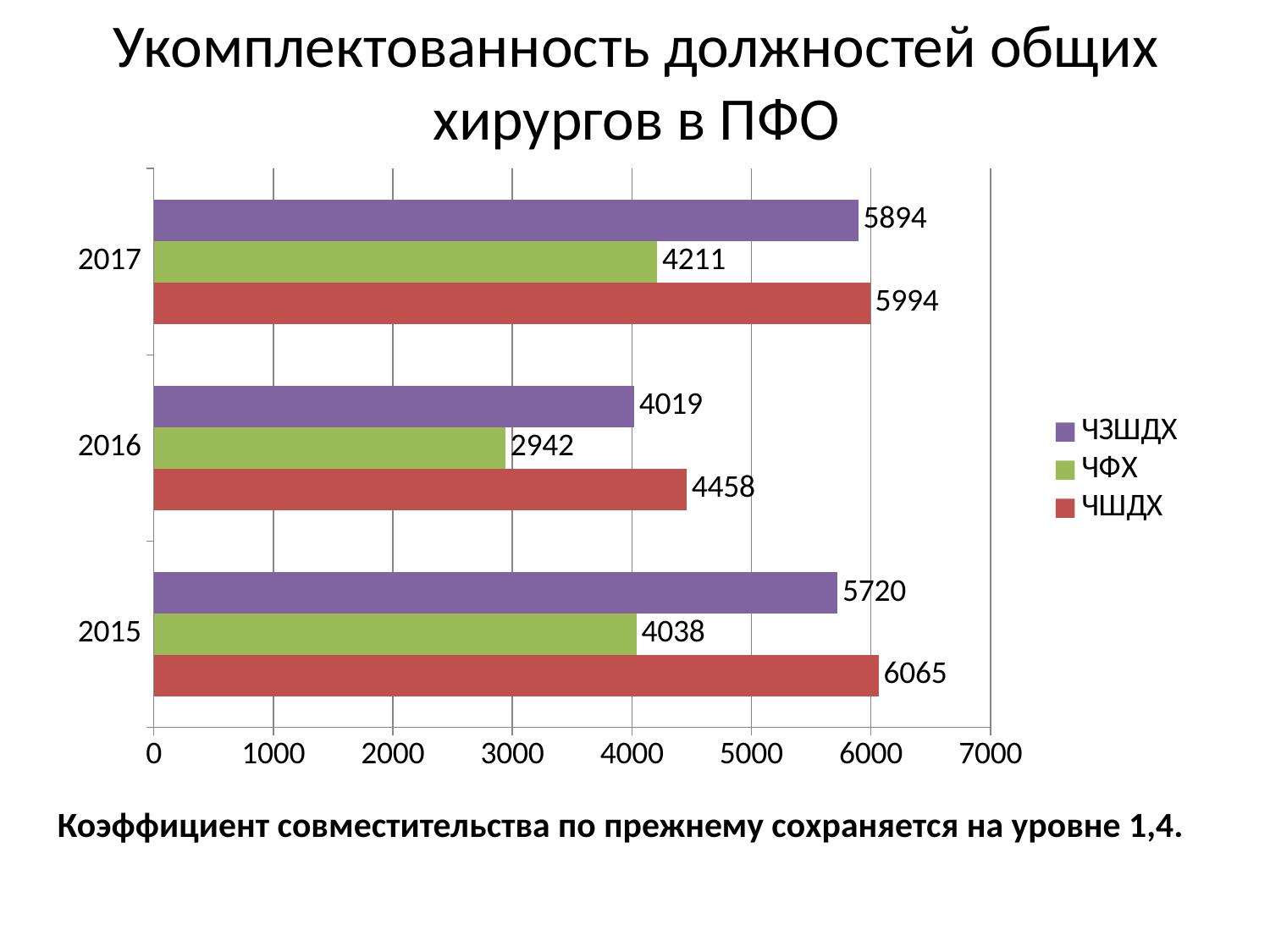

# Укомплектованность должностей общих хирургов в ПФО

### Chart

| Category | ЧШДХ | ЧФХ | ЧЗШДХ |
|---|---|---|---|
| 2015 | 6065.0 | 4037.75 | 5719.8 |
| 2016 | 4458.49 | 2942.350000000002 | 4018.75 |
| 2017 | 5993.5 | 4211.1 | 5894.25 |
Коэффициент совместительства по прежнему сохраняется на уровне 1,4.